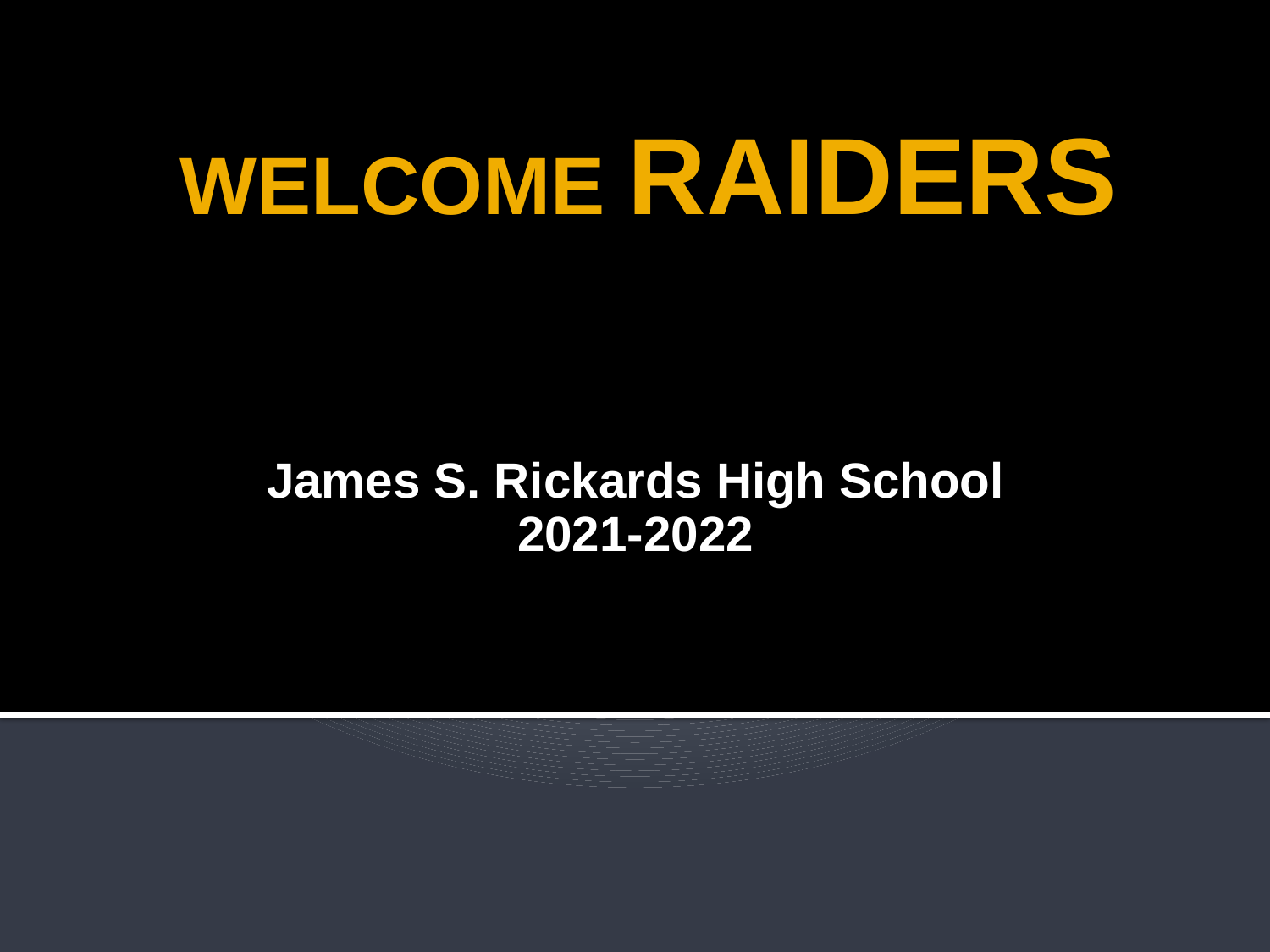

# WELCOME RAIDERS
James S. Rickards High School
2021-2022